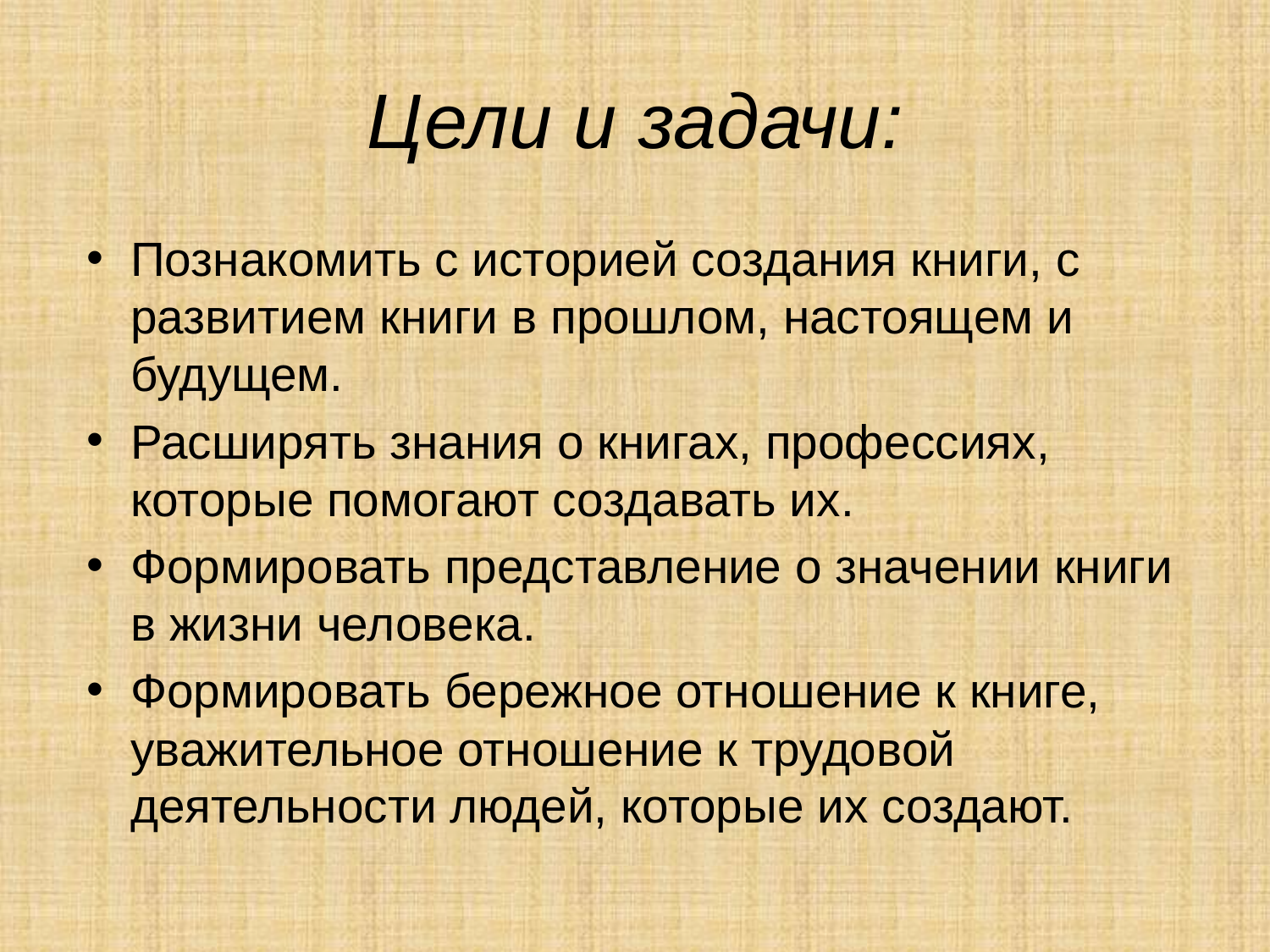

# Цели и задачи:
Познакомить с историей создания книги, с развитием книги в прошлом, настоящем и будущем.
Расширять знания о книгах, профессиях, которые помогают создавать их.
Формировать представление о значении книги в жизни человека.
Формировать бережное отношение к книге, уважительное отношение к трудовой деятельности людей, которые их создают.